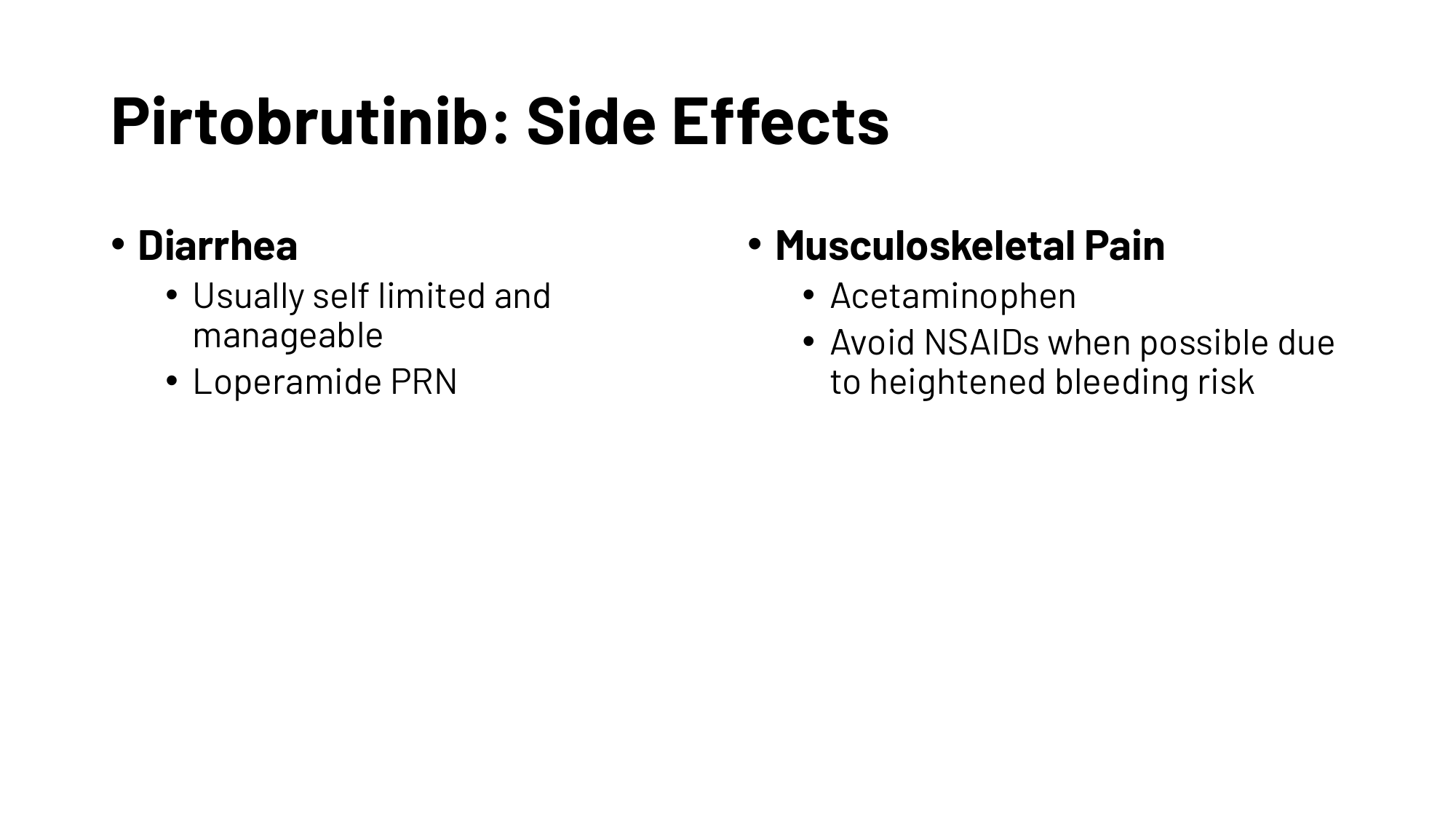

# Pirtobrutinib: Side Effects
Diarrhea
Usually self limited and manageable
Loperamide PRN
Musculoskeletal Pain
Acetaminophen
Avoid NSAIDs when possible due to heightened bleeding risk